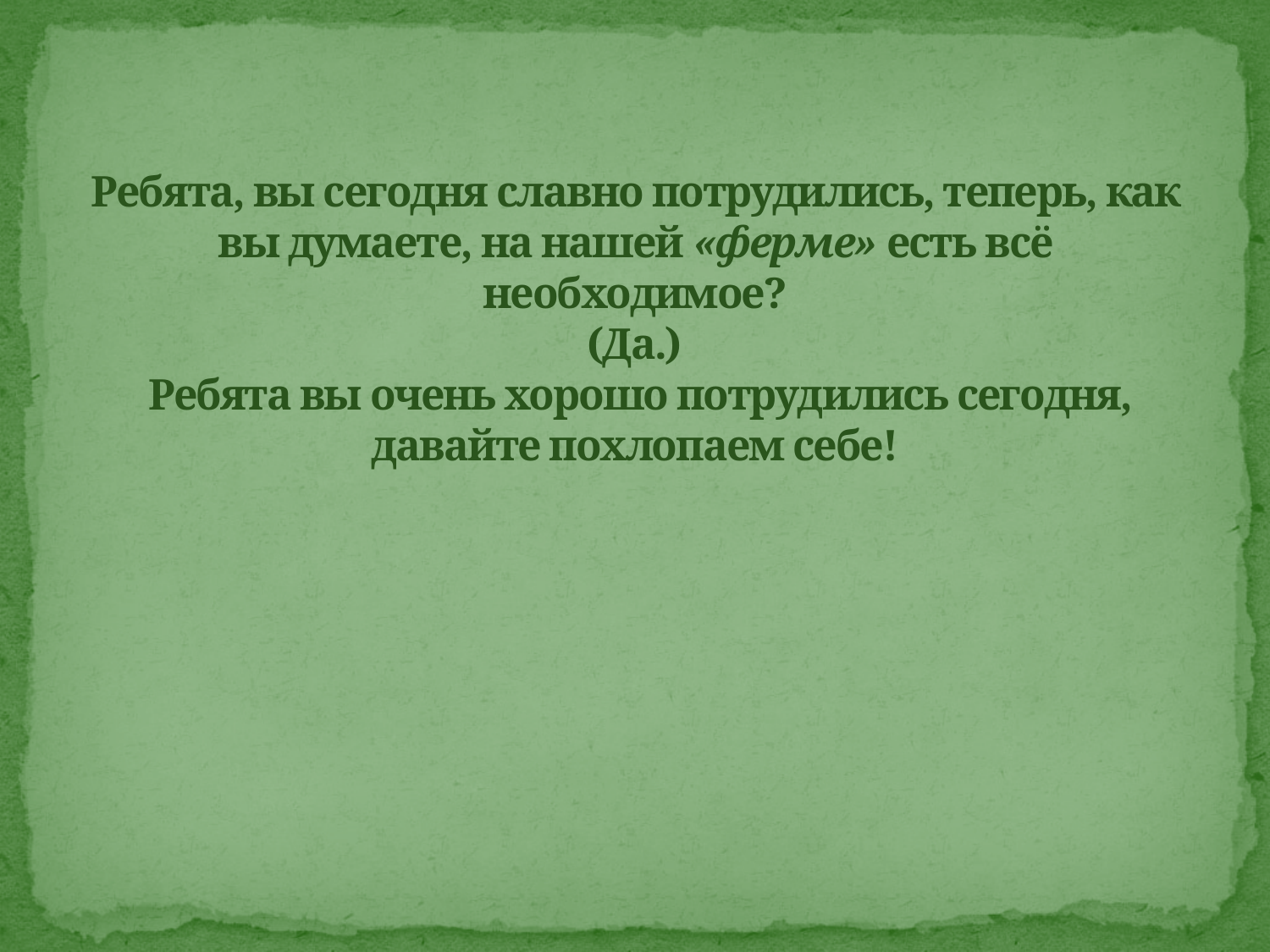

# Ребята, вы сегодня славно потрудились, теперь, как вы думаете, на нашей «ферме» есть всё необходимое? (Да.) Ребята вы очень хорошо потрудились сегодня, давайте похлопаем себе!